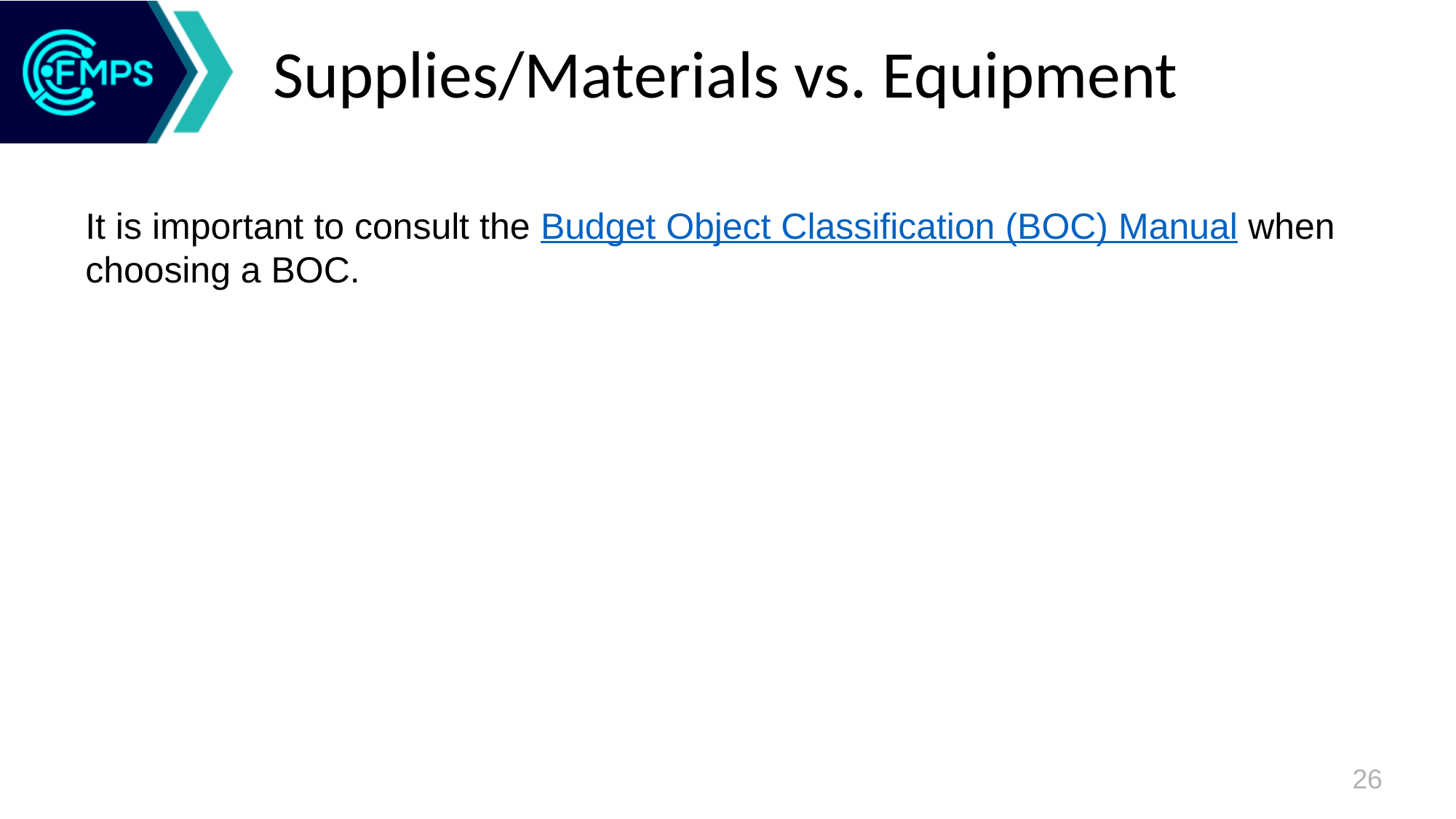

# Supplies/Materials vs. Equipment
It is important to consult the Budget Object Classification (BOC) Manual when choosing a BOC.
26